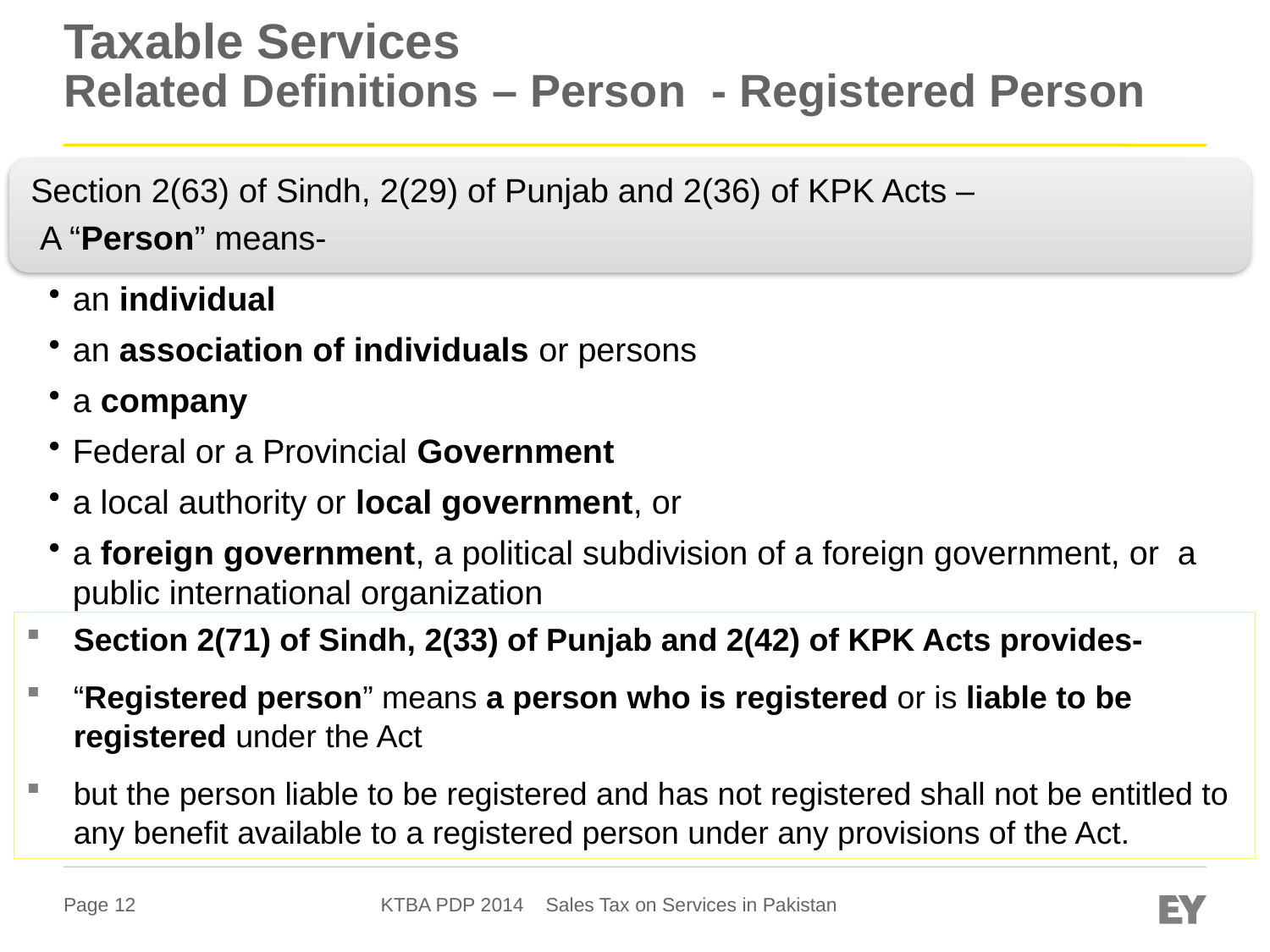

# Taxable Services Related Definitions – Person  - Registered Person
Section 2(63) of Sindh, 2(29) of Punjab and 2(36) of KPK Acts –
 A “Person” means-
an individual
an association of individuals or persons
a company
Federal or a Provincial Government
a local authority or local government, or
a foreign government, a political subdivision of a foreign government, or  a public international organization
Section 2(71) of Sindh, 2(33) of Punjab and 2(42) of KPK Acts provides-
“Registered person” means a person who is registered or is liable to be registered under the Act
but the person liable to be registered and has not registered shall not be entitled to any benefit available to a registered person under any provisions of the Act.